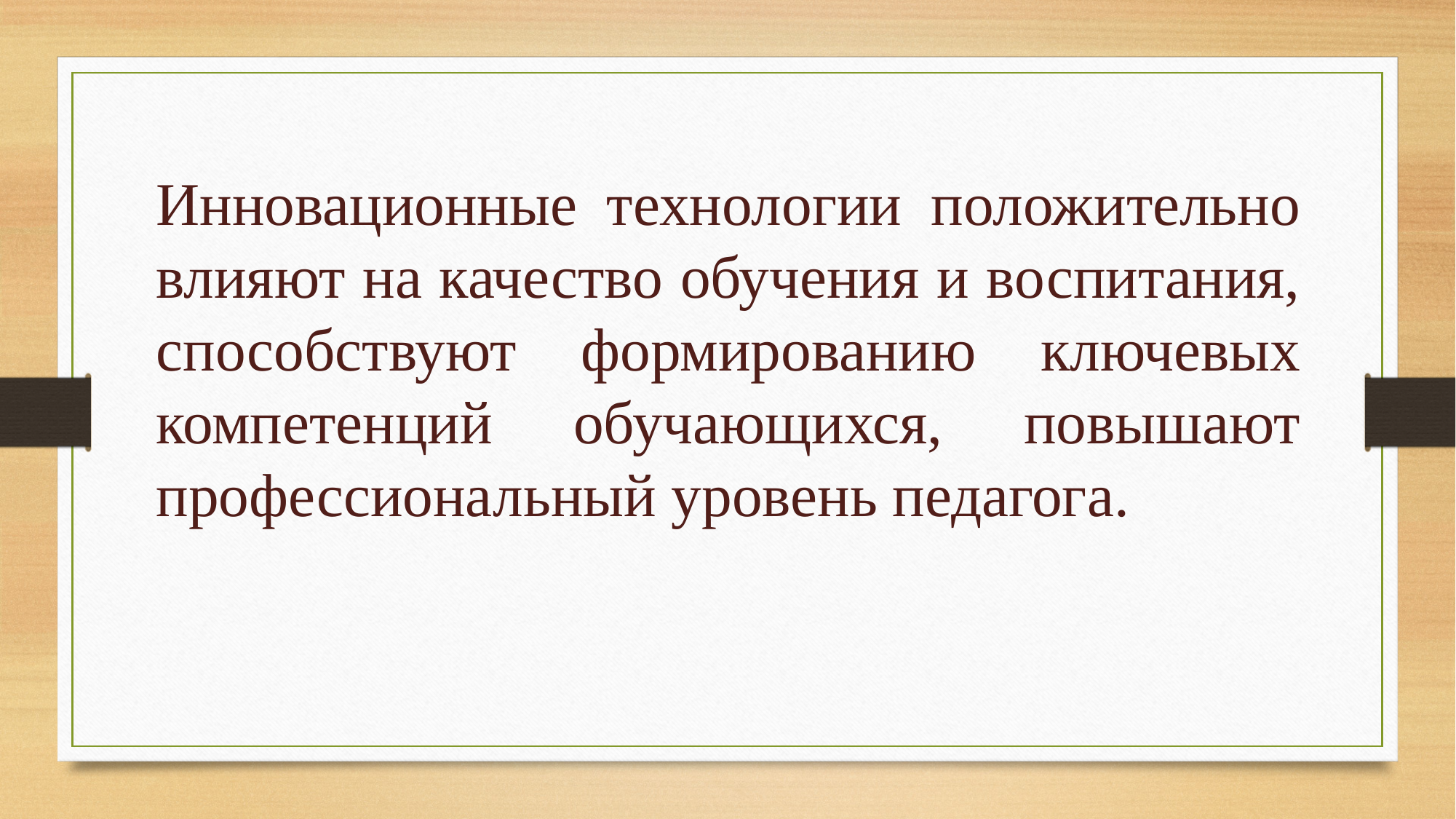

Инновационные технологии положительно влияют на качество обучения и воспитания, способствуют формированию ключевых компетенций обучающихся, повышают профессиональный уровень педагога.